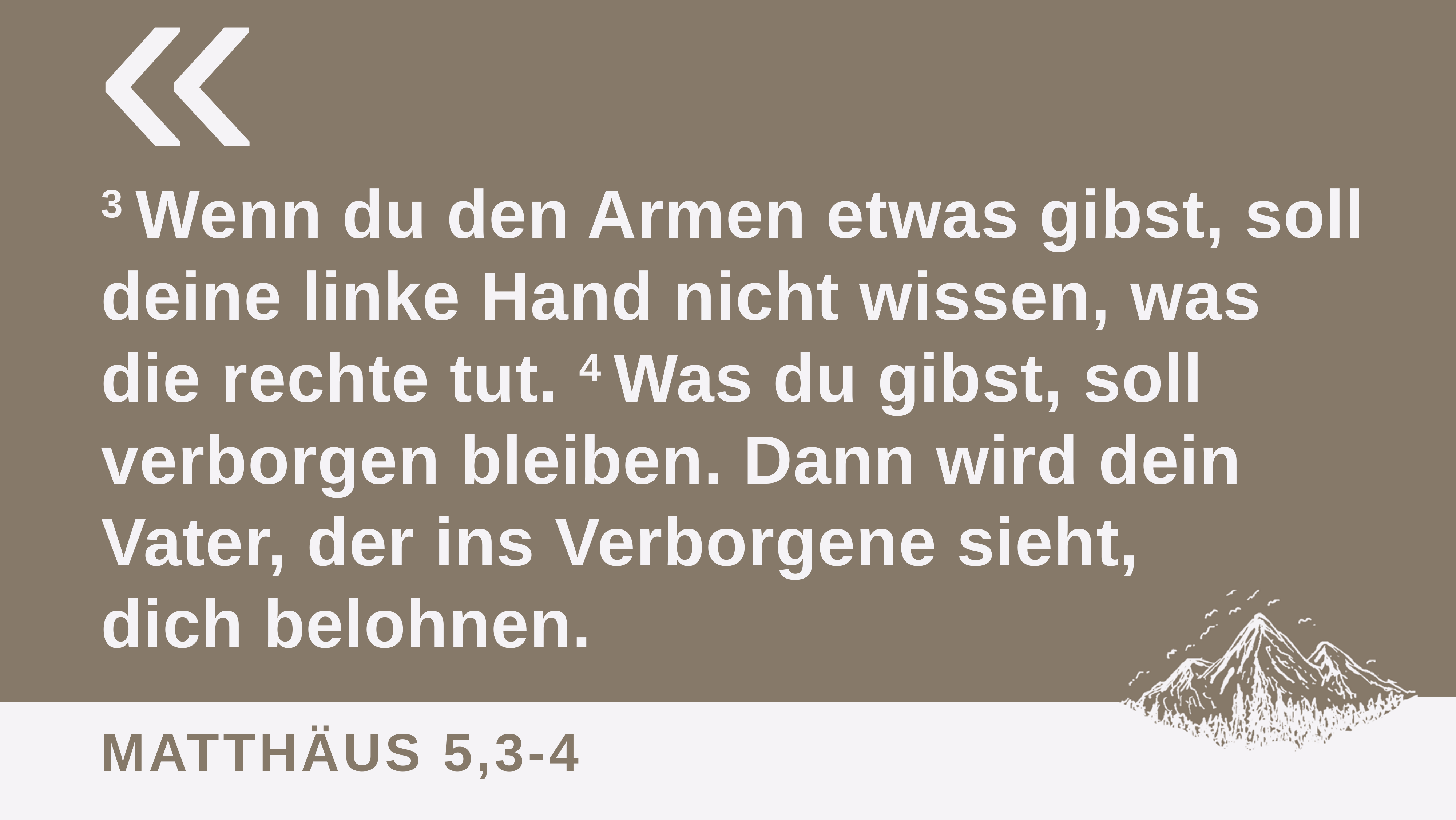

3 Wenn du den Armen etwas gibst, soll deine linke Hand nicht wissen, was die rechte tut. 4 Was du gibst, soll verborgen bleiben. Dann wird dein Vater, der ins Verborgene sieht,
dich belohnen.
# Matthäus 5,3-4